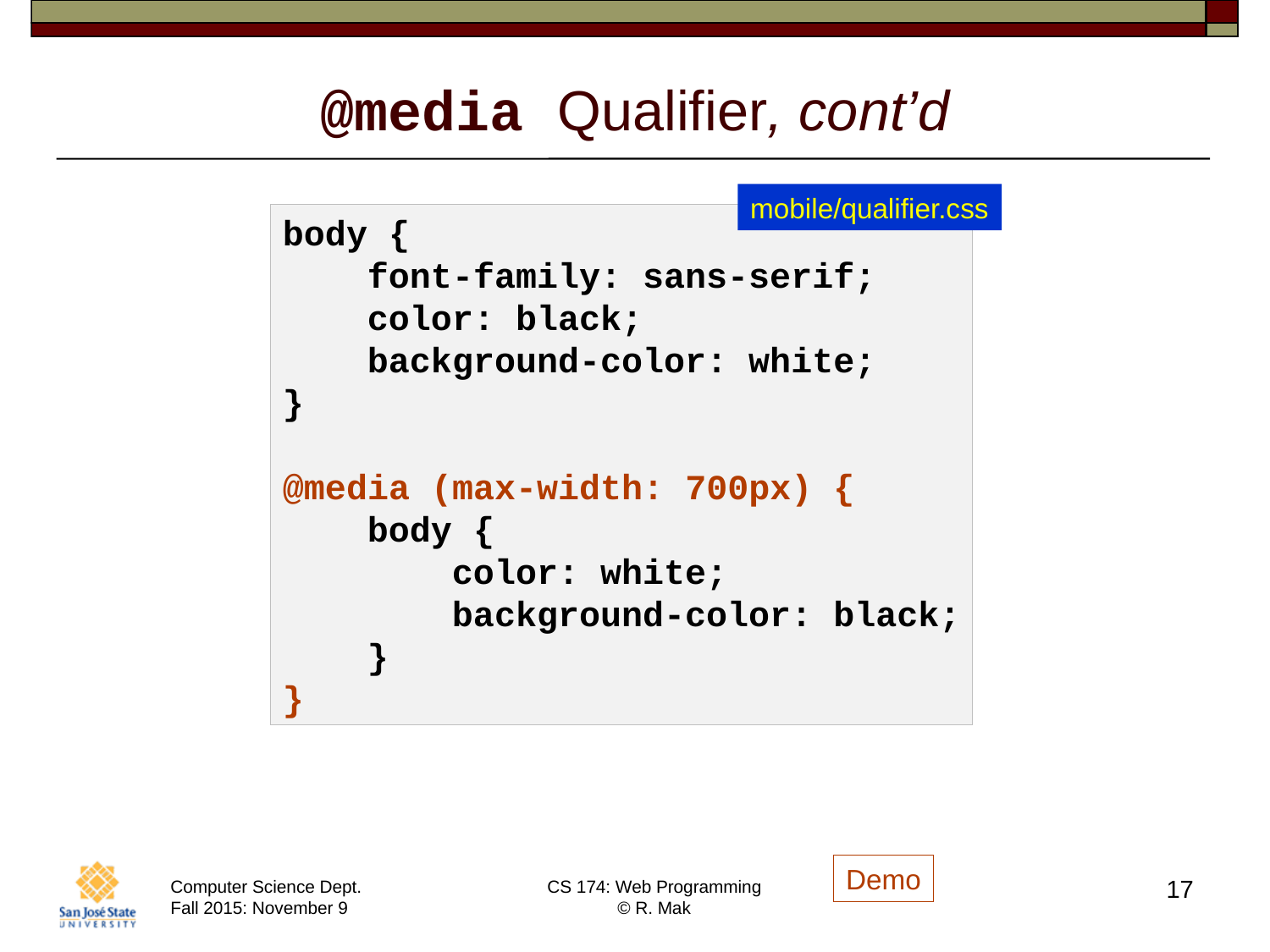

# @media Qualifier, cont’d
mobile/qualifier.css
body {
    font-family: sans-serif;
    color: black;
    background-color: white;
}

@media (max-width: 700px) {
    body {
        color: white;
        background-color: black;
    }
}
Demo
17